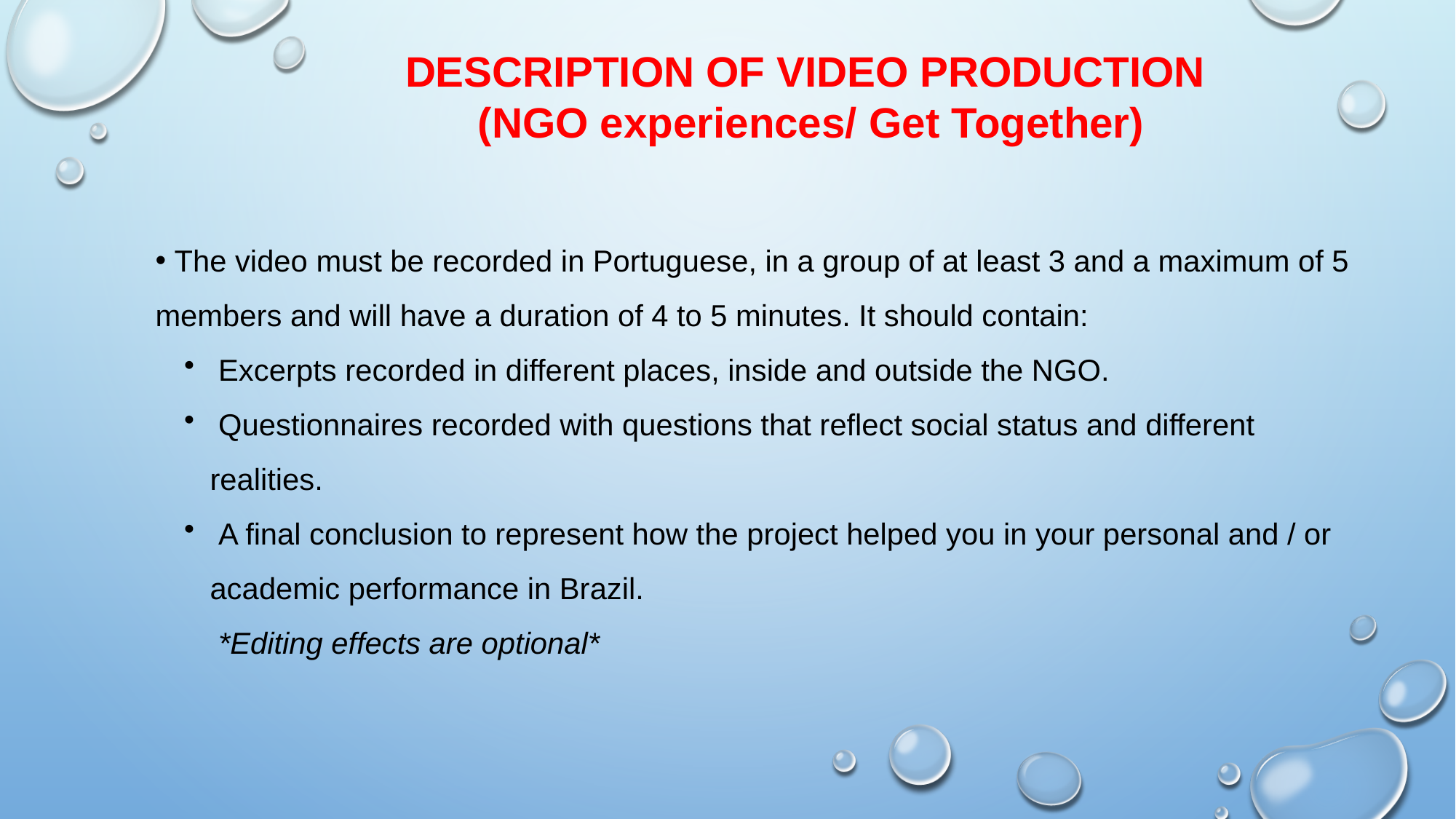

DESCRIPTION OF VIDEO PRODUCTION
 (NGO experiences/ Get Together)

 The video must be recorded in Portuguese, in a group of at least 3 and a maximum of 5 members and will have a duration of 4 to 5 minutes. It should contain:
 Excerpts recorded in different places, inside and outside the NGO.
 Questionnaires recorded with questions that reflect social status and different realities.
 A final conclusion to represent how the project helped you in your personal and / or academic performance in Brazil.
 *Editing effects are optional*